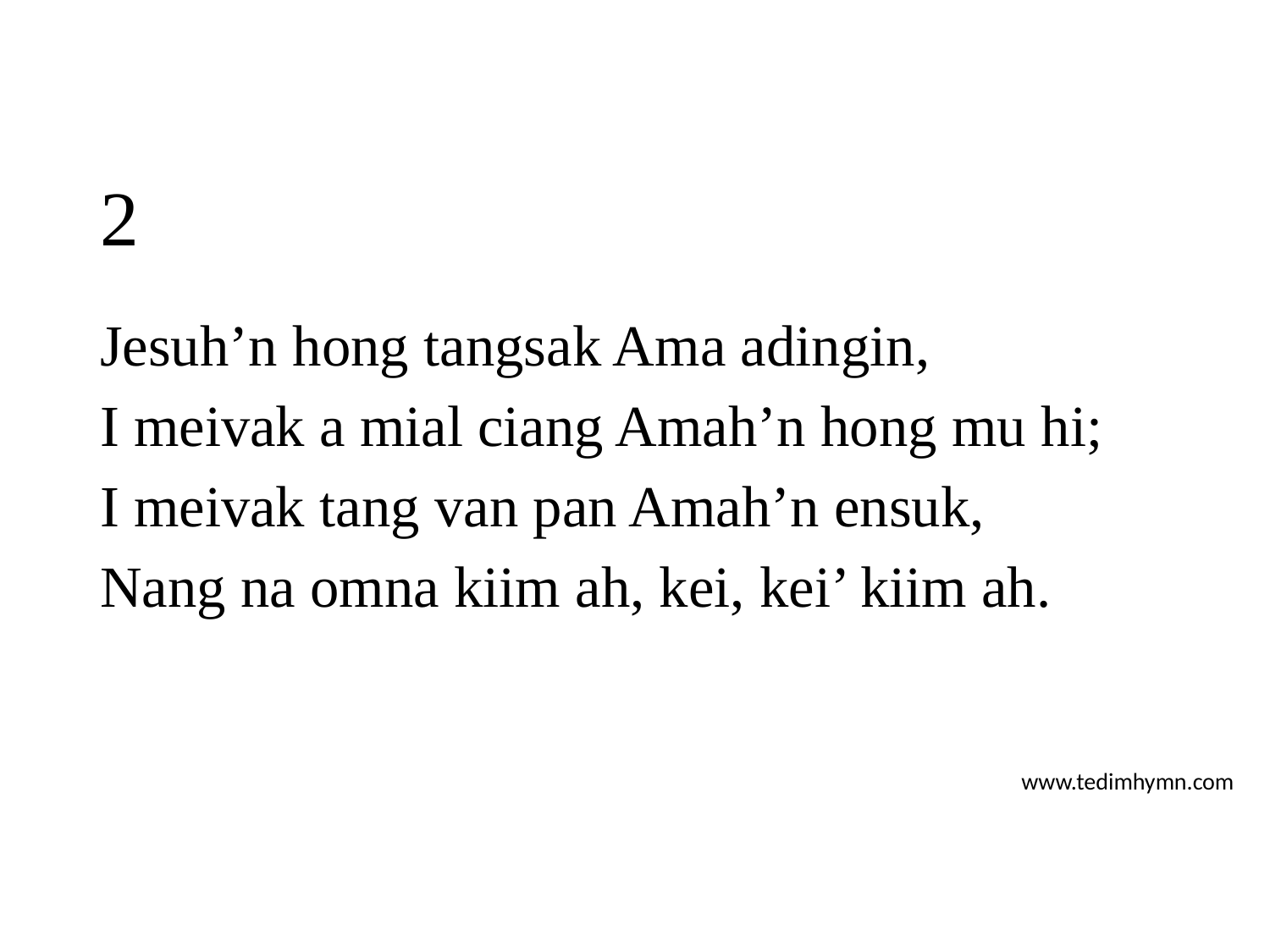

# 2
Jesuh’n hong tangsak Ama adingin,
I meivak a mial ciang Amah’n hong mu hi;
I meivak tang van pan Amah’n ensuk,
Nang na omna kiim ah, kei, kei’ kiim ah.

www.tedimhymn.com